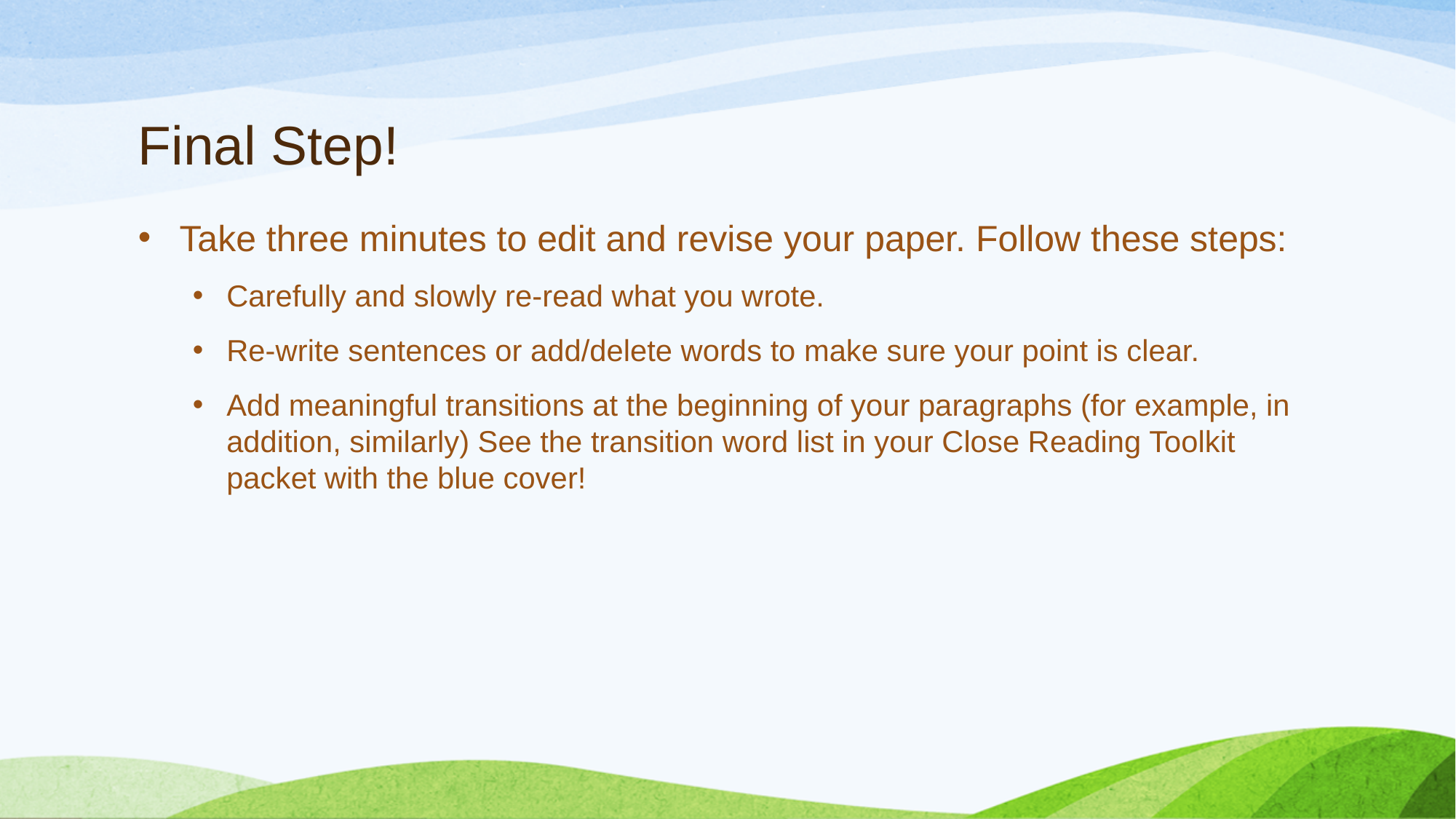

# Final Step!
Take three minutes to edit and revise your paper. Follow these steps:
Carefully and slowly re-read what you wrote.
Re-write sentences or add/delete words to make sure your point is clear.
Add meaningful transitions at the beginning of your paragraphs (for example, in addition, similarly) See the transition word list in your Close Reading Toolkit packet with the blue cover!